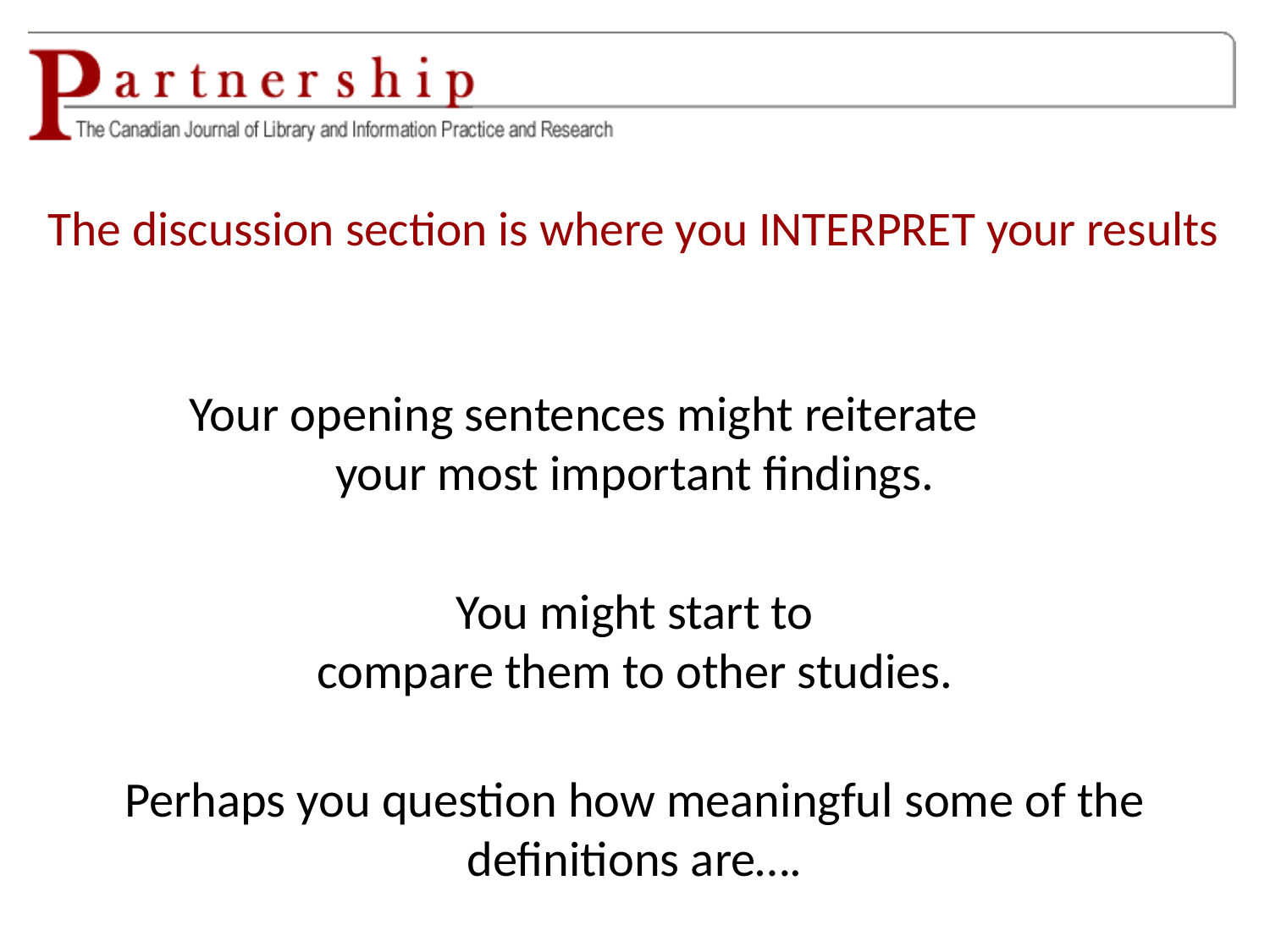

# The discussion section is where you INTERPRET your results

Your opening sentences might reiterate
your most important findings.

You might start to
compare them to other studies.
Perhaps you question how meaningful some of the definitions are….